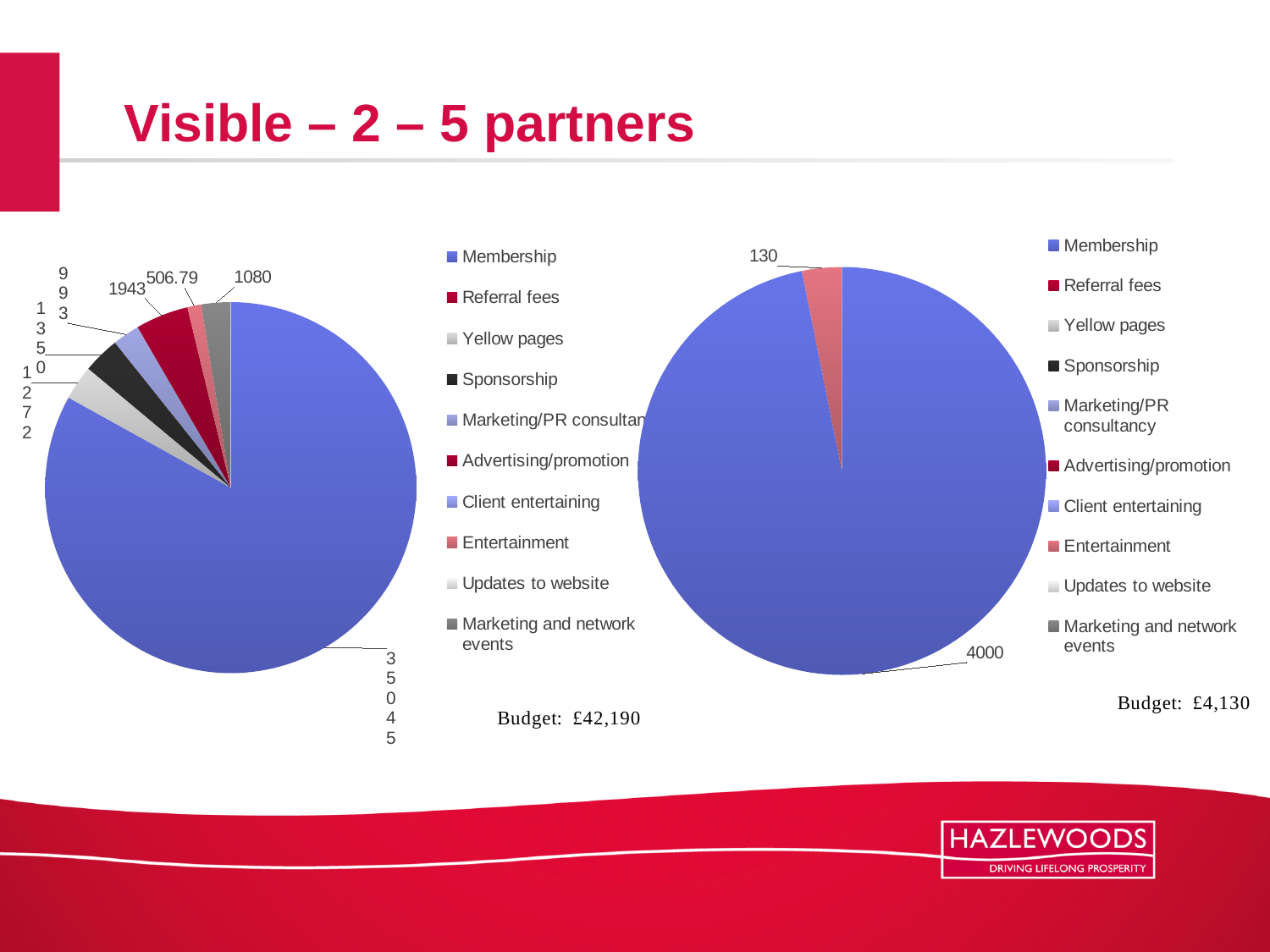

# Visible – 2 – 5 partners

### Chart

| Category |  |
|---|---|
| Membership | 4000.0 |
| Referral fees | None |
| Yellow pages | None |
| Sponsorship | None |
| Marketing/PR consultancy | None |
| Advertising/promotion | None |
| Client entertaining | None |
| Entertainment | 130.0 |
| Updates to website | None |
| Marketing and network events | None |

### Chart

| Category |  |
|---|---|
| Membership | 35045.0 |
| Referral fees | None |
| Yellow pages | 1272.0 |
| Sponsorship | 1350.0 |
| Marketing/PR consultancy | 993.0 |
| Advertising/promotion | 1943.0 |
| Client entertaining | None |
| Entertainment | 506.79 |
| Updates to website | None |
| Marketing and network events | 1080.0 |